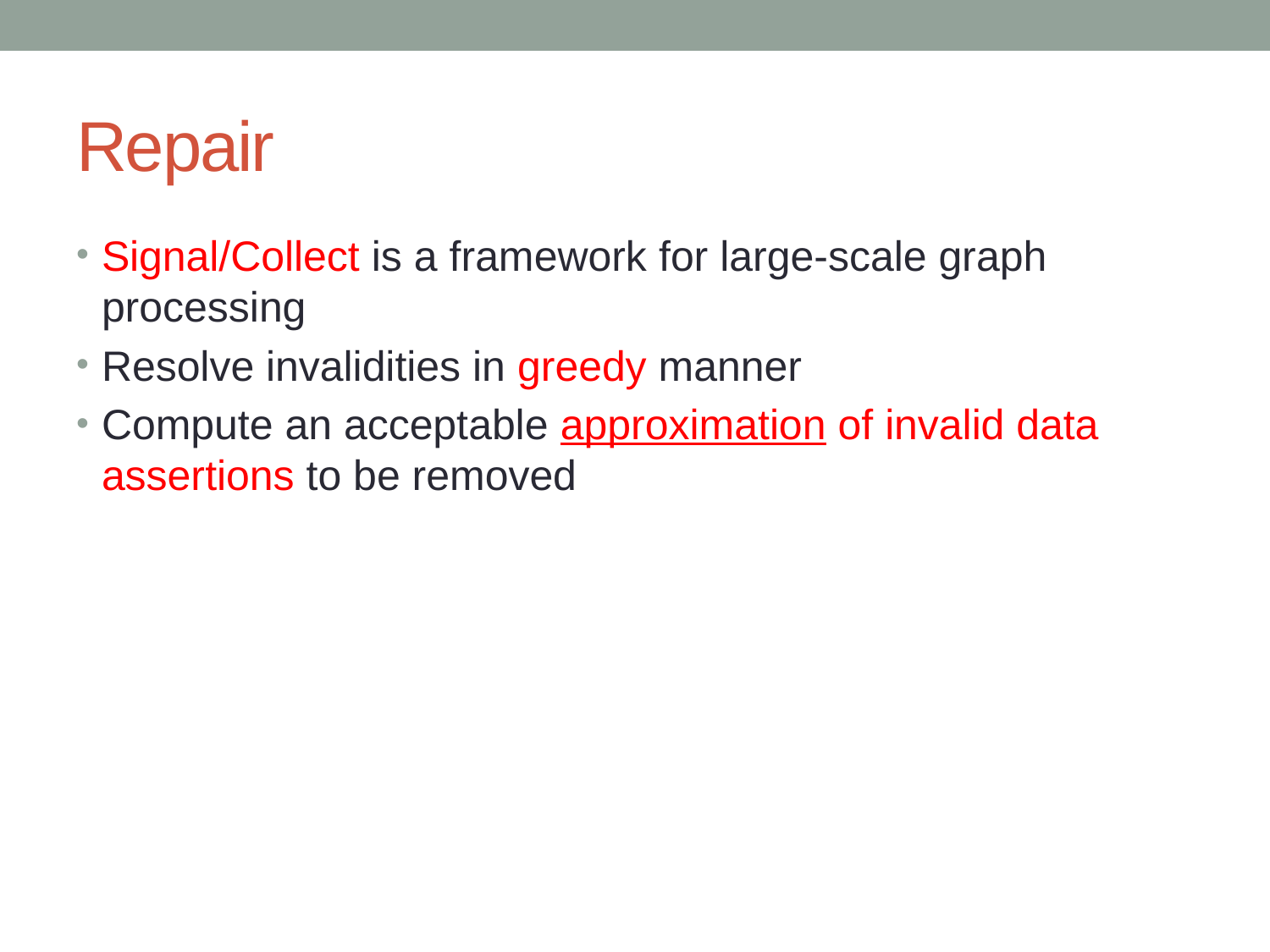

# Repair
Signal/Collect is a framework for large-scale graph processing
Resolve invalidities in greedy manner
Compute an acceptable approximation of invalid data assertions to be removed